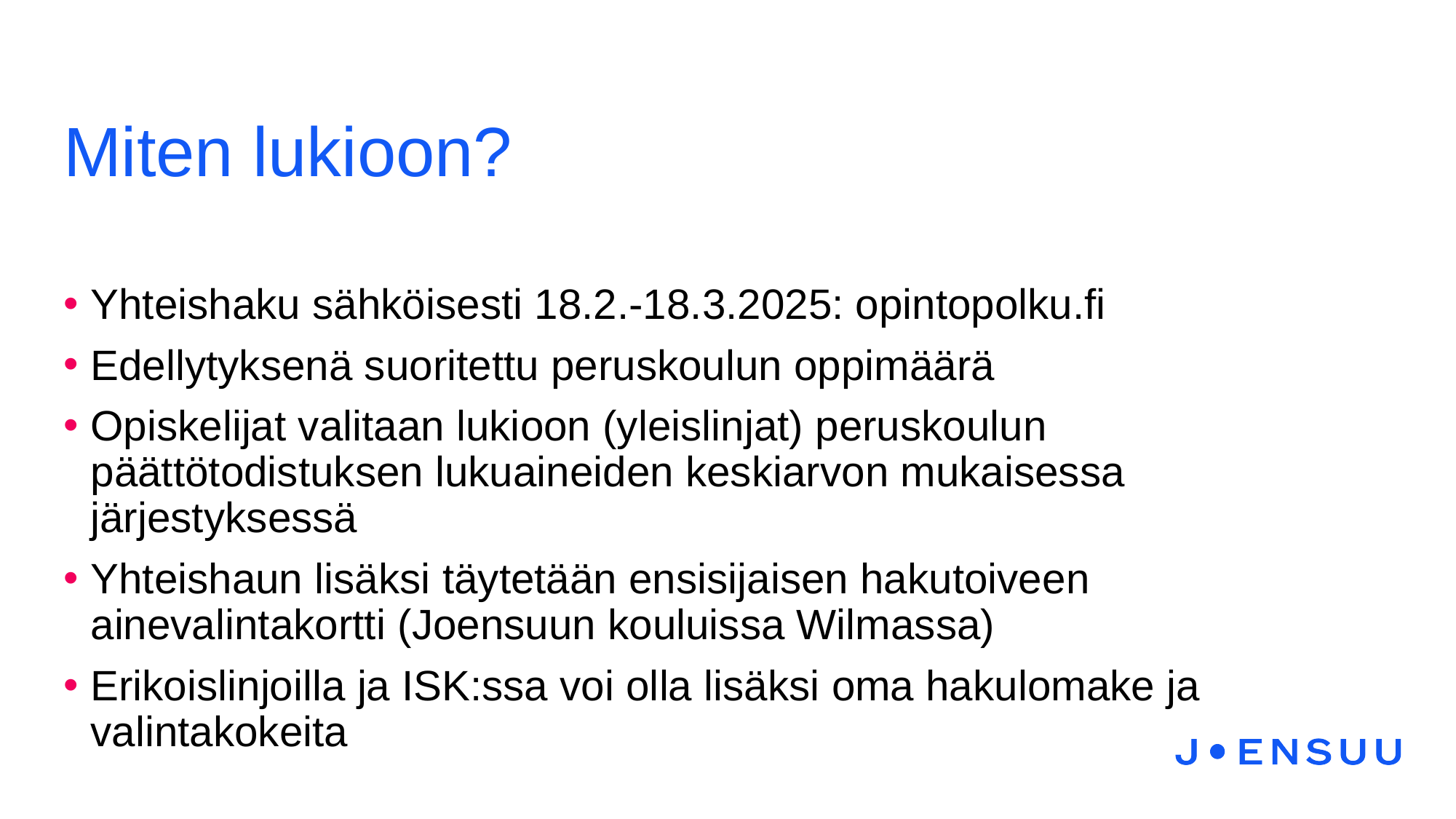

# Miten lukioon?
Yhteishaku sähköisesti 18.2.-18.3.2025: opintopolku.fi
Edellytyksenä suoritettu peruskoulun oppimäärä
Opiskelijat valitaan lukioon (yleislinjat) peruskoulun päättötodistuksen lukuaineiden keskiarvon mukaisessa järjestyksessä
Yhteishaun lisäksi täytetään ensisijaisen hakutoiveen ainevalintakortti (Joensuun kouluissa Wilmassa)
Erikoislinjoilla ja ISK:ssa voi olla lisäksi oma hakulomake ja valintakokeita